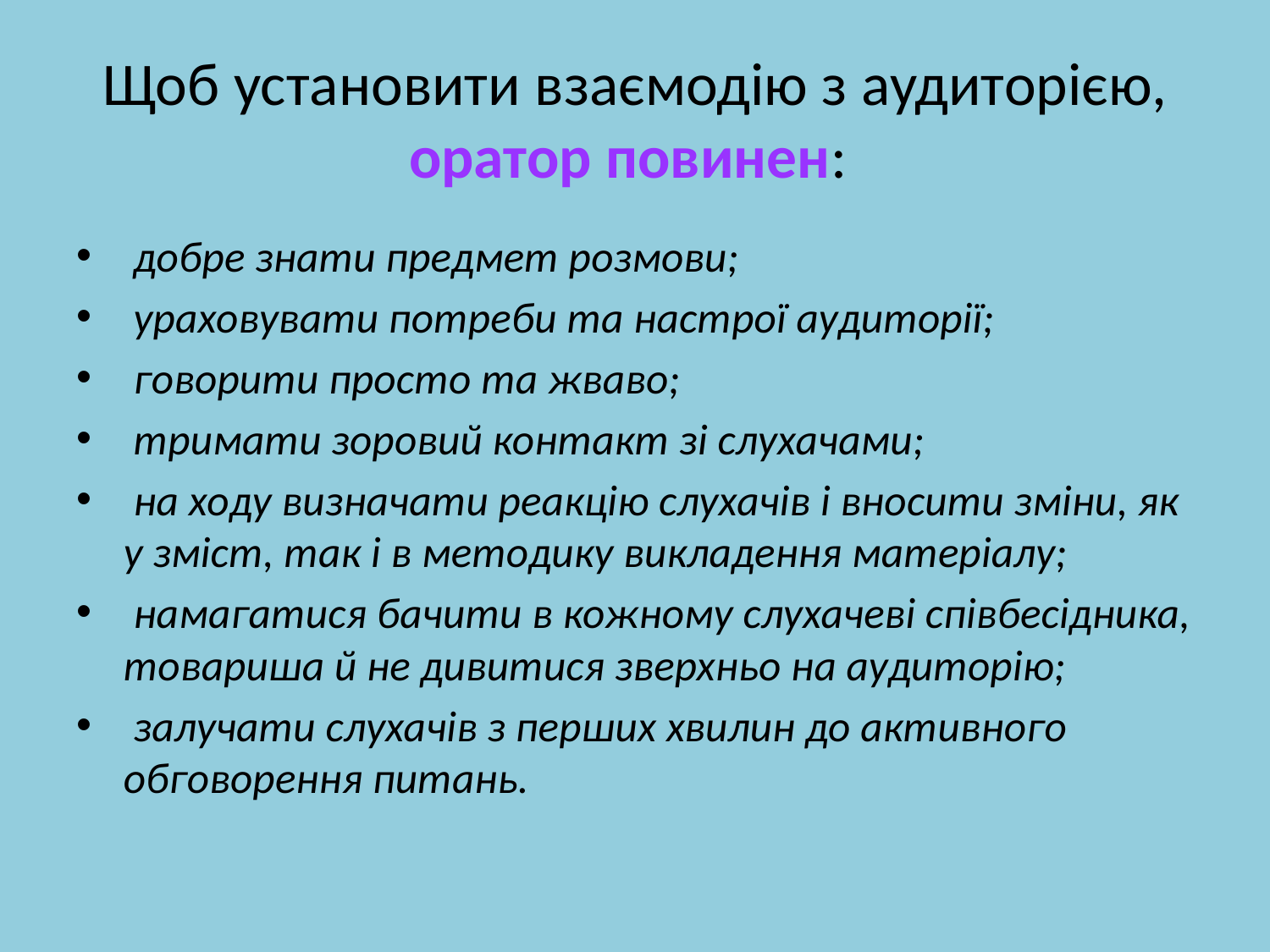

# Щоб установити взаємодію з аудиторією, оратор повинен:
 добре знати предмет розмови;
 ураховувати потреби та настрої аудиторії;
 говорити просто та жваво;
 тримати зоровий контакт зі слухачами;
 на ходу визначати реакцію слухачів і вносити зміни, як у зміст, так і в методику викладення матеріалу;
 намагатися бачити в кожному слухачеві співбесідника, товариша й не дивитися зверхньо на аудиторію;
 залучати слухачів з перших хвилин до активного обговорення питань.